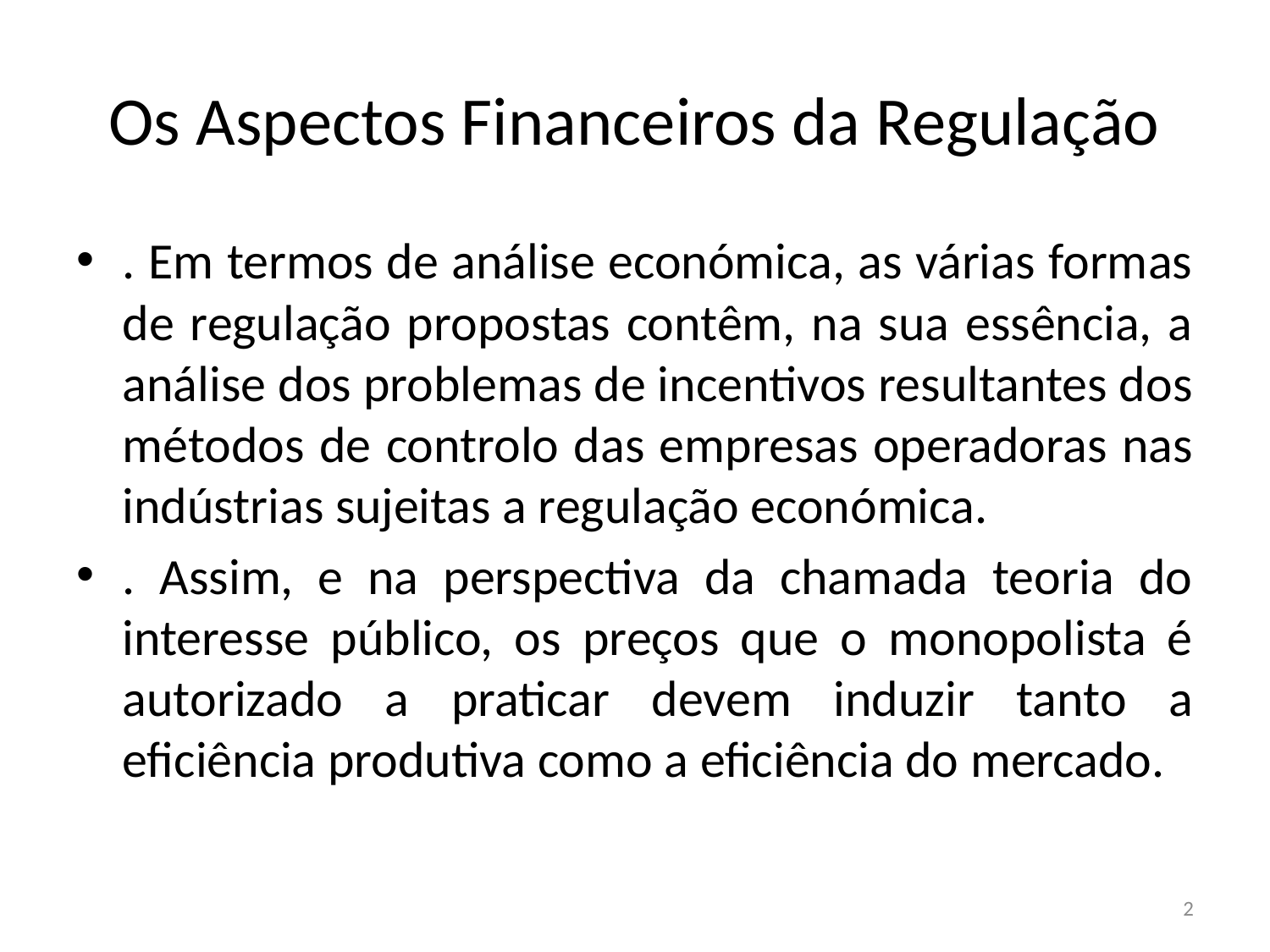

# Os Aspectos Financeiros da Regulação
. Em termos de análise económica, as várias formas de regulação propostas contêm, na sua essência, a análise dos problemas de incentivos resultantes dos métodos de controlo das empresas operadoras nas indústrias sujeitas a regulação económica.
. Assim, e na perspectiva da chamada teoria do interesse público, os preços que o monopolista é autorizado a praticar devem induzir tanto a eficiência produtiva como a eficiência do mercado.
2